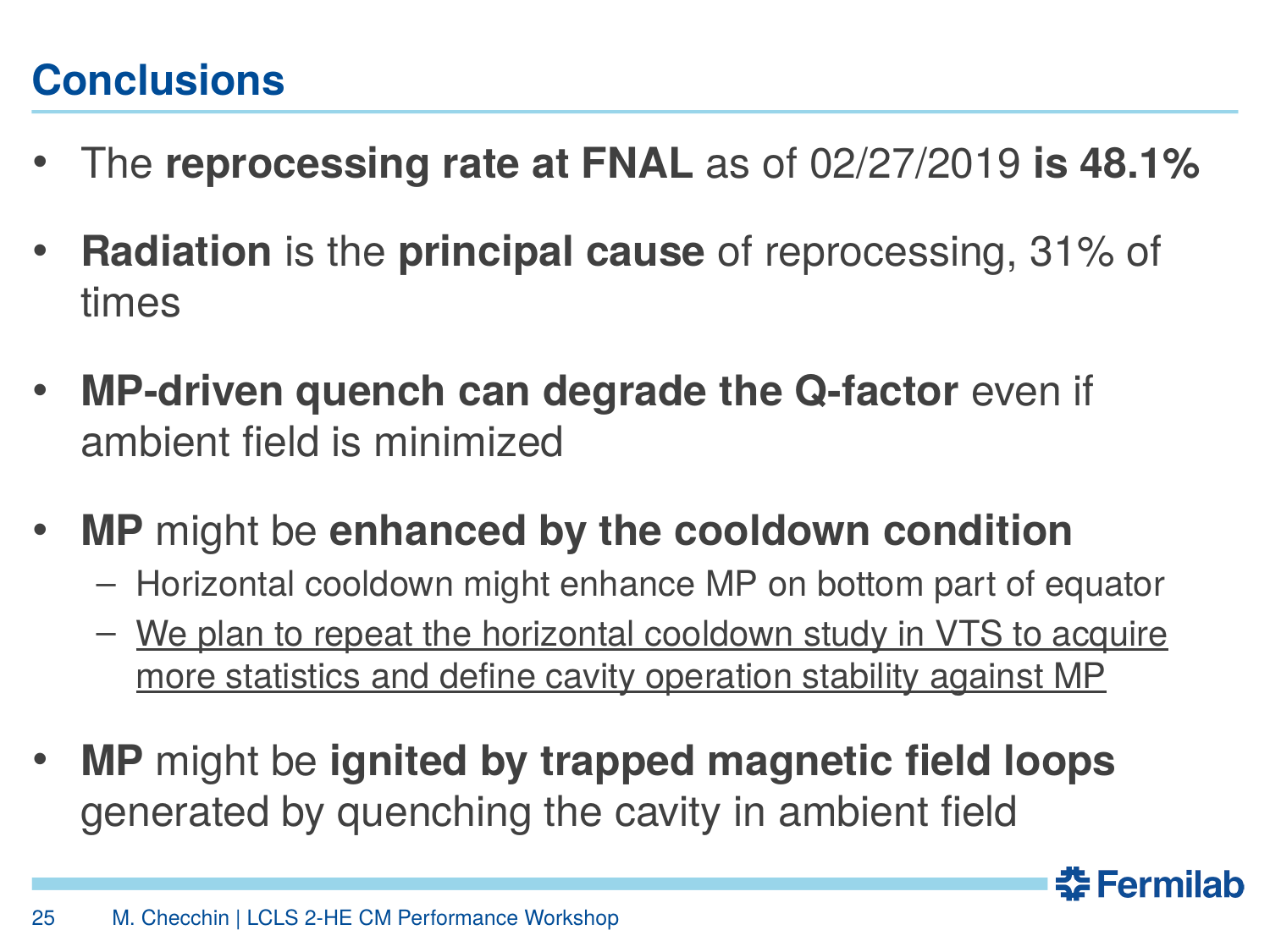

# Conclusions
The reprocessing rate at FNAL as of 02/27/2019 is 48.1%

Radiation is the principal cause of reprocessing, 31% of times

MP-driven quench can degrade the Q-factor even if ambient field is minimized

MP might be enhanced by the cooldown condition
Horizontal cooldown might enhance MP on bottom part of equator
We plan to repeat the horizontal cooldown study in VTS to acquire more statistics and define cavity operation stability against MP

MP might be ignited by trapped magnetic field loops generated by quenching the cavity in ambient field
25
M. Checchin | LCLS 2-HE CM Performance Workshop